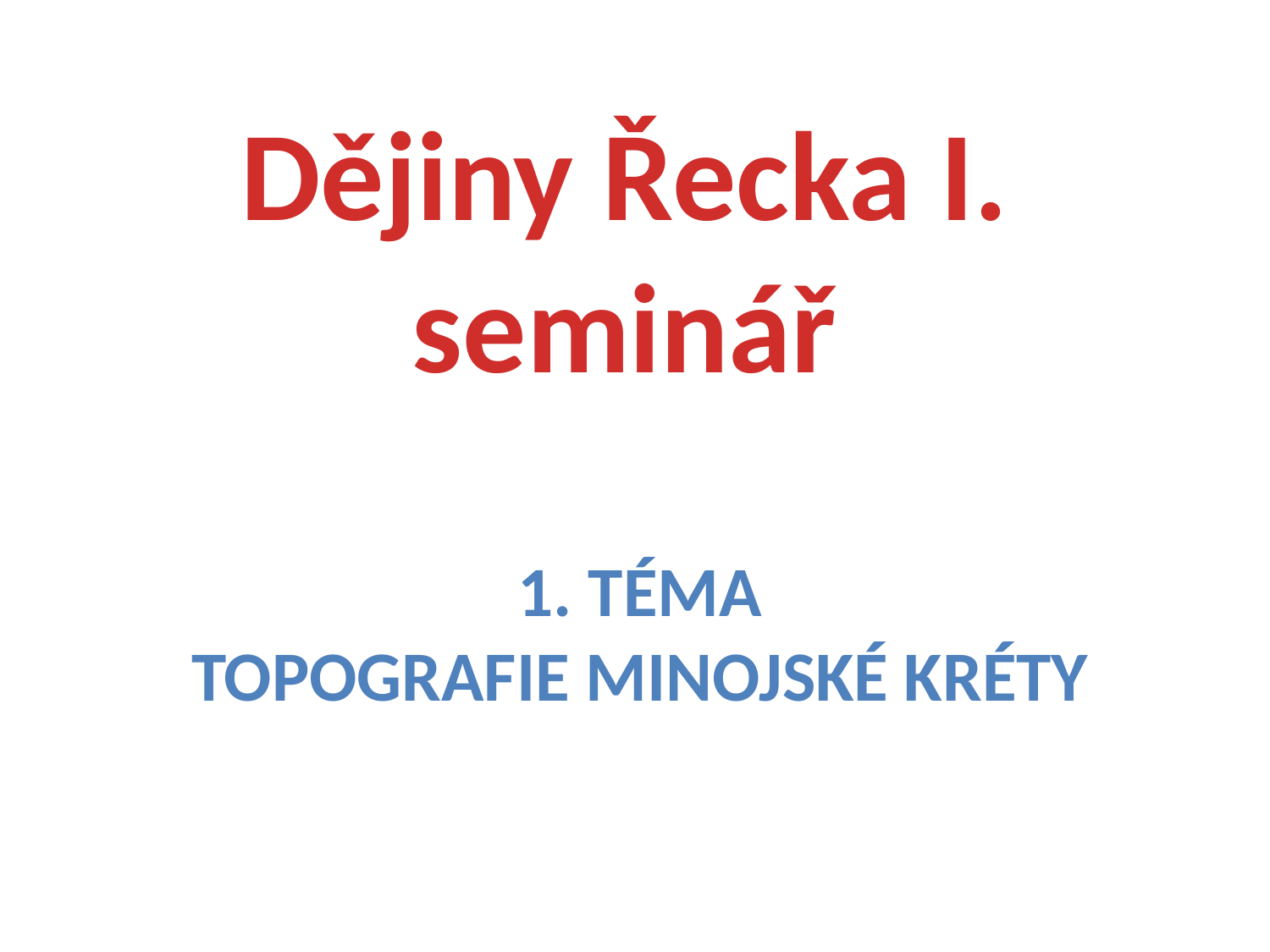

# Dějiny Řecka I. seminář
1. téma
topografie minojské kréty